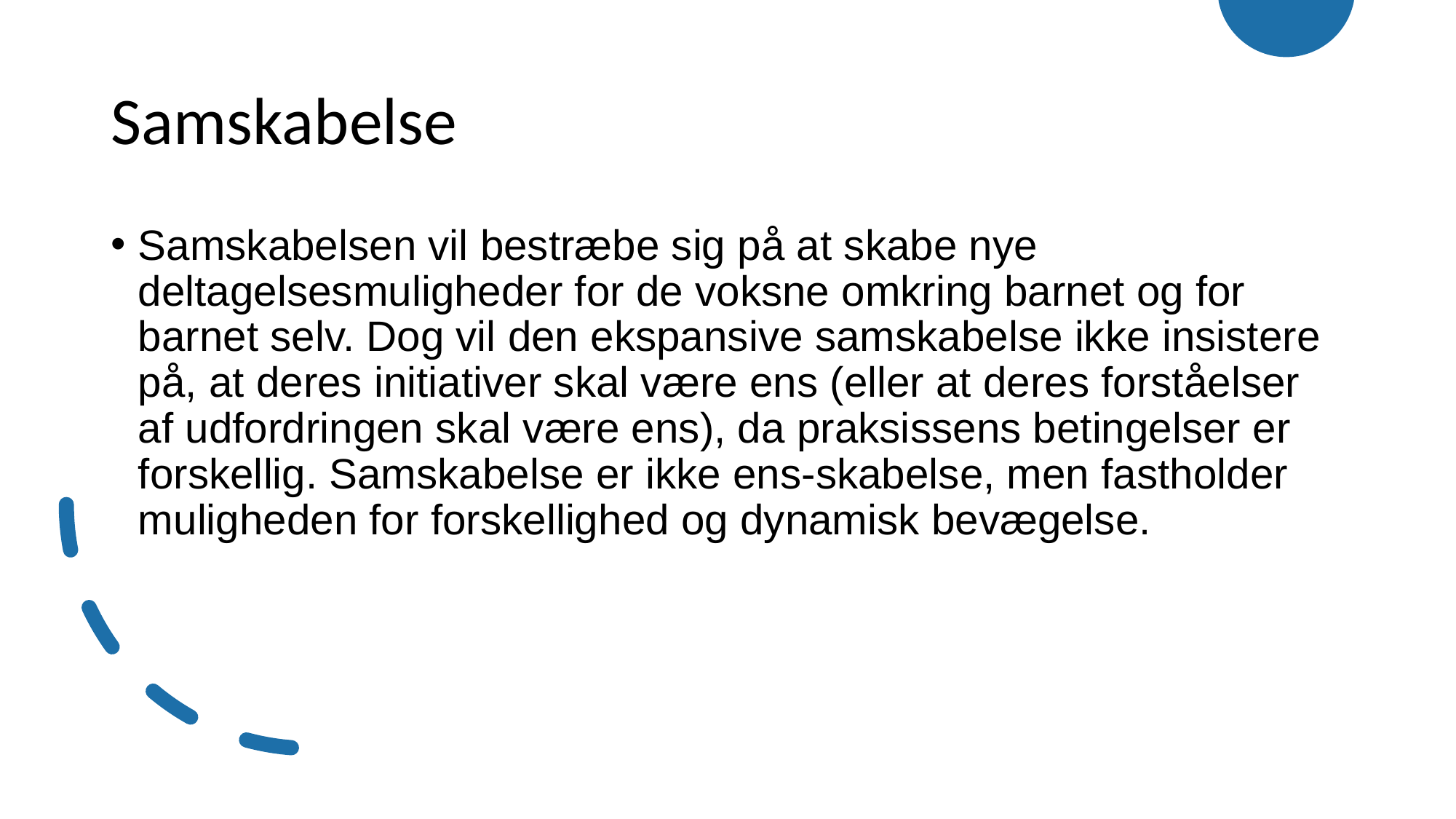

# Samskabelse
Samskabelsen vil bestræbe sig på at skabe nye deltagelsesmuligheder for de voksne omkring barnet og for barnet selv. Dog vil den ekspansive samskabelse ikke insistere på, at deres initiativer skal være ens (eller at deres forståelser af udfordringen skal være ens), da praksissens betingelser er forskellig. Samskabelse er ikke ens-skabelse, men fastholder muligheden for forskellighed og dynamisk bevægelse.